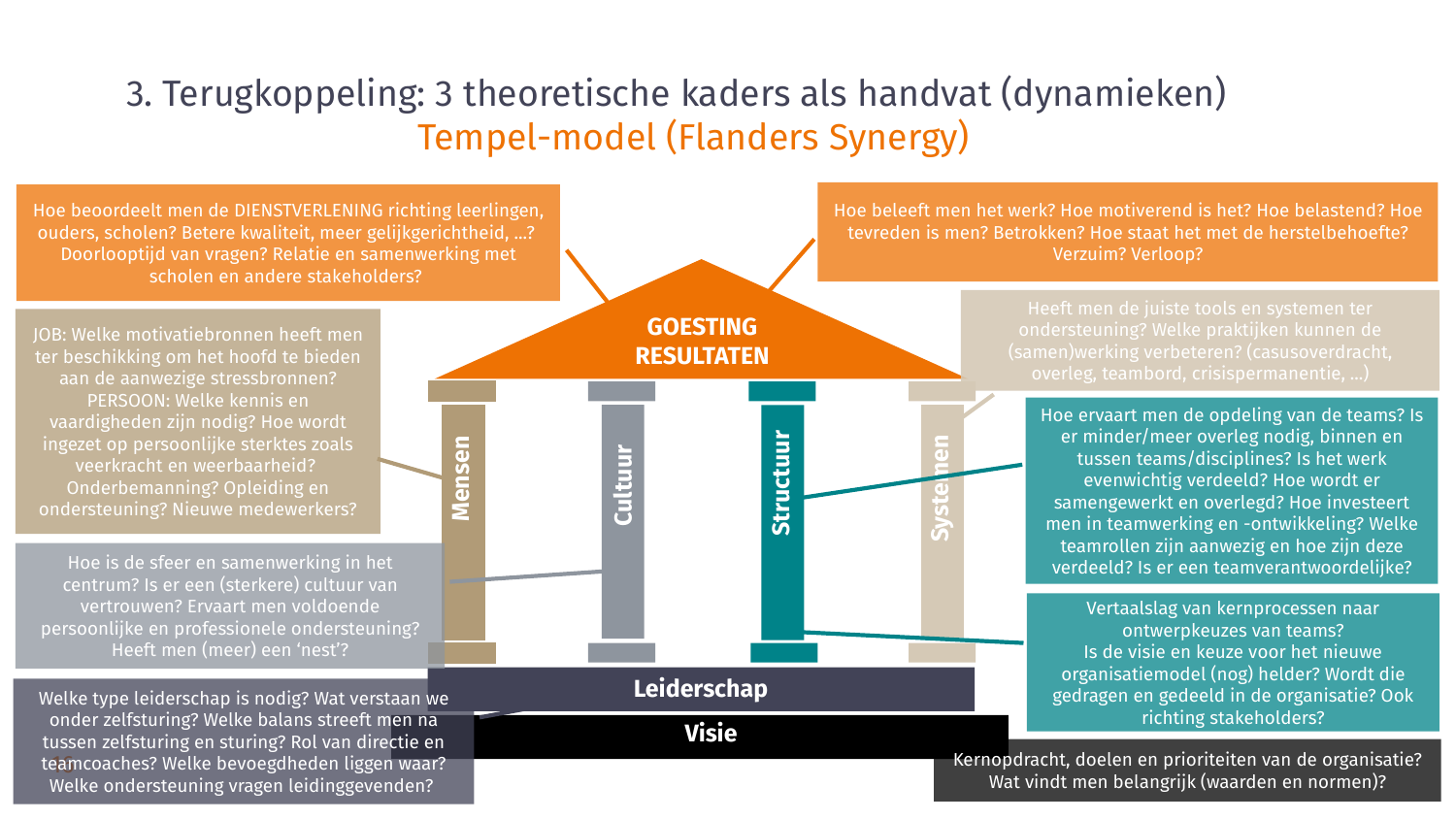

# 3. Terugkoppeling: 3 theoretische kaders als handvat (dynamieken) Tempel-model (Flanders Synergy)
Hoe beleeft men het werk? Hoe motiverend is het? Hoe belastend? Hoe tevreden is men? Betrokken? Hoe staat het met de herstelbehoefte? Verzuim? Verloop?
Hoe beoordeelt men de DIENSTVERLENING richting leerlingen, ouders, scholen? Betere kwaliteit, meer gelijkgerichtheid, ...?  Doorlooptijd van vragen? Relatie en samenwerking met scholen en andere stakeholders?

GOESTING
RESULTATEN

Cultuur
Mensen
Structuur
Systemen

Leiderschap

Visie
Heeft men de juiste tools en systemen ter ondersteuning? Welke praktijken kunnen de (samen)werking verbeteren? (casusoverdracht, overleg, teambord, crisispermanentie, ...)
JOB: Welke motivatiebronnen heeft men ter beschikking om het hoofd te bieden aan de aanwezige stressbronnen?
PERSOON: Welke kennis en vaardigheden zijn nodig? Hoe wordt ingezet op persoonlijke sterktes zoals veerkracht en weerbaarheid?
Onderbemanning? Opleiding en ondersteuning? Nieuwe medewerkers?
Hoe ervaart men de opdeling van de teams? Is er minder/meer overleg nodig, binnen en tussen teams/disciplines? Is het werk evenwichtig verdeeld? Hoe wordt er samengewerkt en overlegd? Hoe investeert men in teamwerking en -ontwikkeling? Welke teamrollen zijn aanwezig en hoe zijn deze verdeeld? Is er een teamverantwoordelijke?
Hoe is de sfeer en samenwerking in het centrum? Is er een (sterkere) cultuur van vertrouwen? Ervaart men voldoende persoonlijke en professionele ondersteuning? Heeft men (meer) een ‘nest’?
Vertaalslag van kernprocessen naar ontwerpkeuzes van teams?
Is de visie en keuze voor het nieuwe organisatiemodel (nog) helder? Wordt die gedragen en gedeeld in de organisatie? Ook richting stakeholders?
Welke type leiderschap is nodig? Wat verstaan we onder zelfsturing? Welke balans streeft men na tussen zelfsturing en sturing? Rol van directie en teamcoaches? Welke bevoegdheden liggen waar? Welke ondersteuning vragen leidinggevenden?
Kernopdracht, doelen en prioriteiten van de organisatie?
Wat vindt men belangrijk (waarden en normen)?